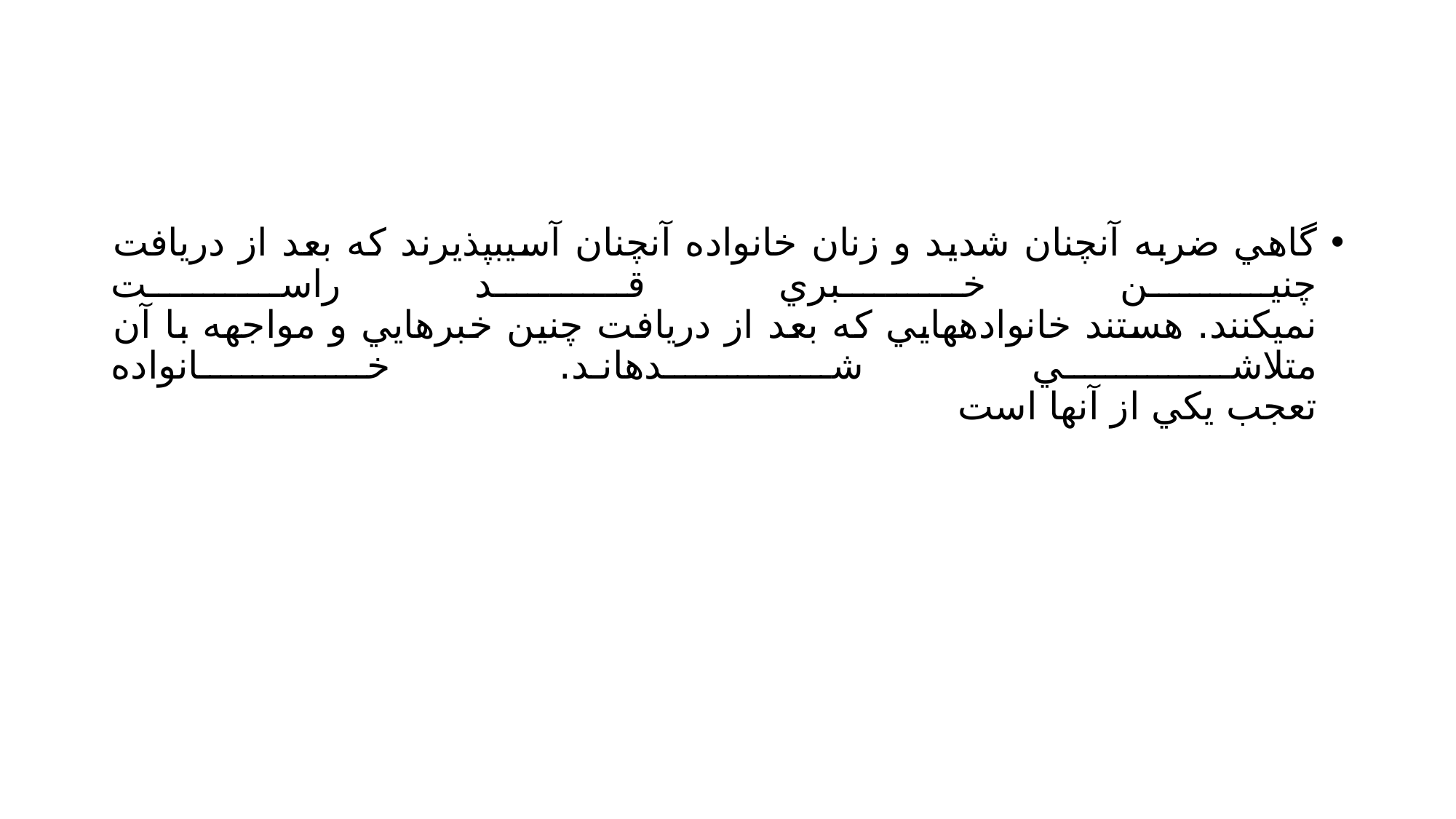

#
گاهي ضربه آنچنان شديد و زنان خانواده آنچنان آسيبپذيرند كه بعد از دريافت چنين خبري قـد راسـت
نميكنند. هستند خانوادههايي كه بعد از دريافت چنين خبرهايي و مواجهه با آن متلاشـي شـدهانـد. خـانواده
تعجب يكي از آنها است